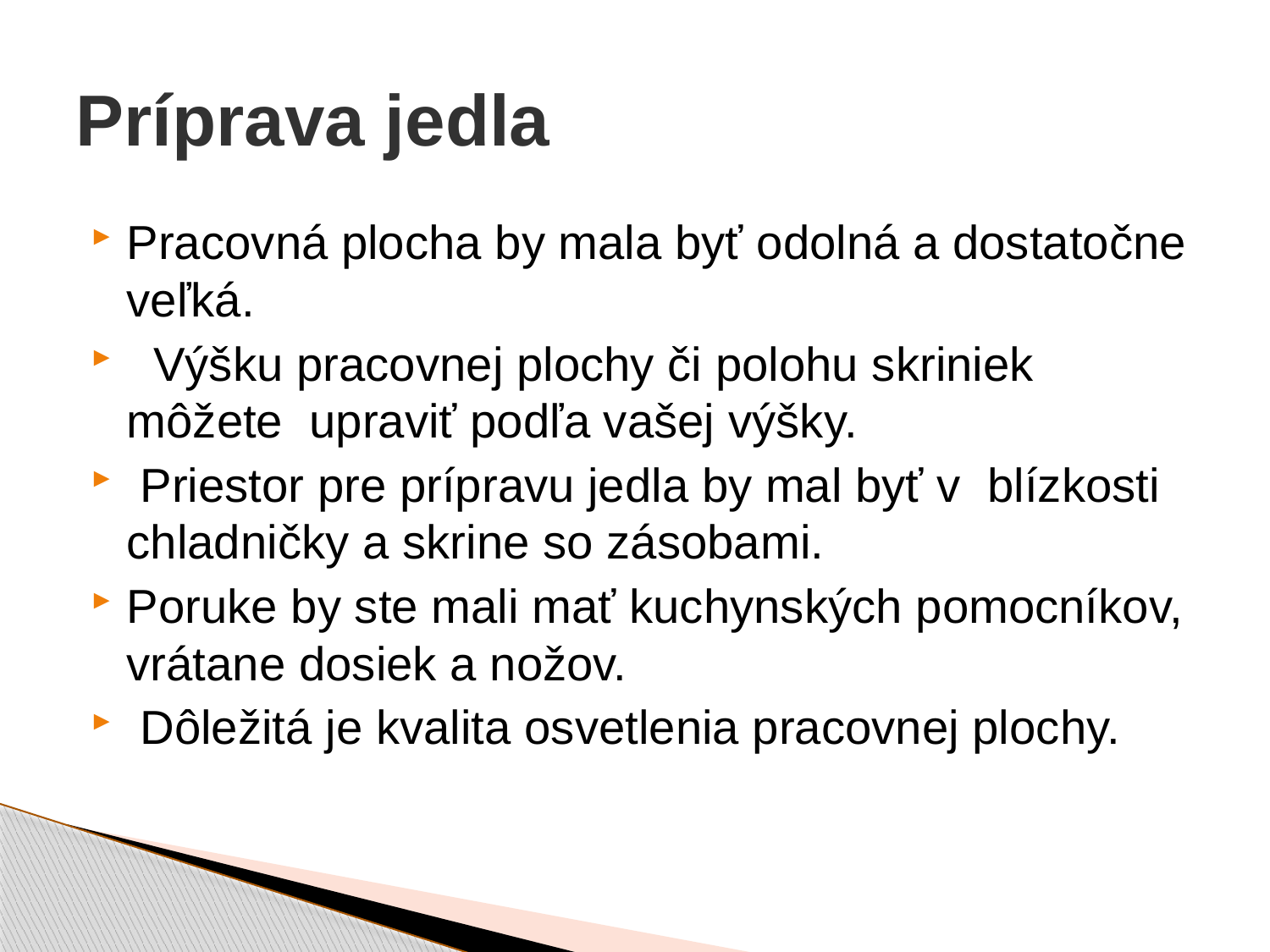

# Príprava jedla
Pracovná plocha by mala byť odolná a dostatočne veľká.
  Výšku pracovnej plochy či polohu skriniek môžete  upraviť podľa vašej výšky.
 Priestor pre prípravu jedla by mal byť v  blízkosti chladničky a skrine so zásobami.
Poruke by ste mali mať kuchynských pomocníkov, vrátane dosiek a nožov.
 Dôležitá je kvalita osvetlenia pracovnej plochy.